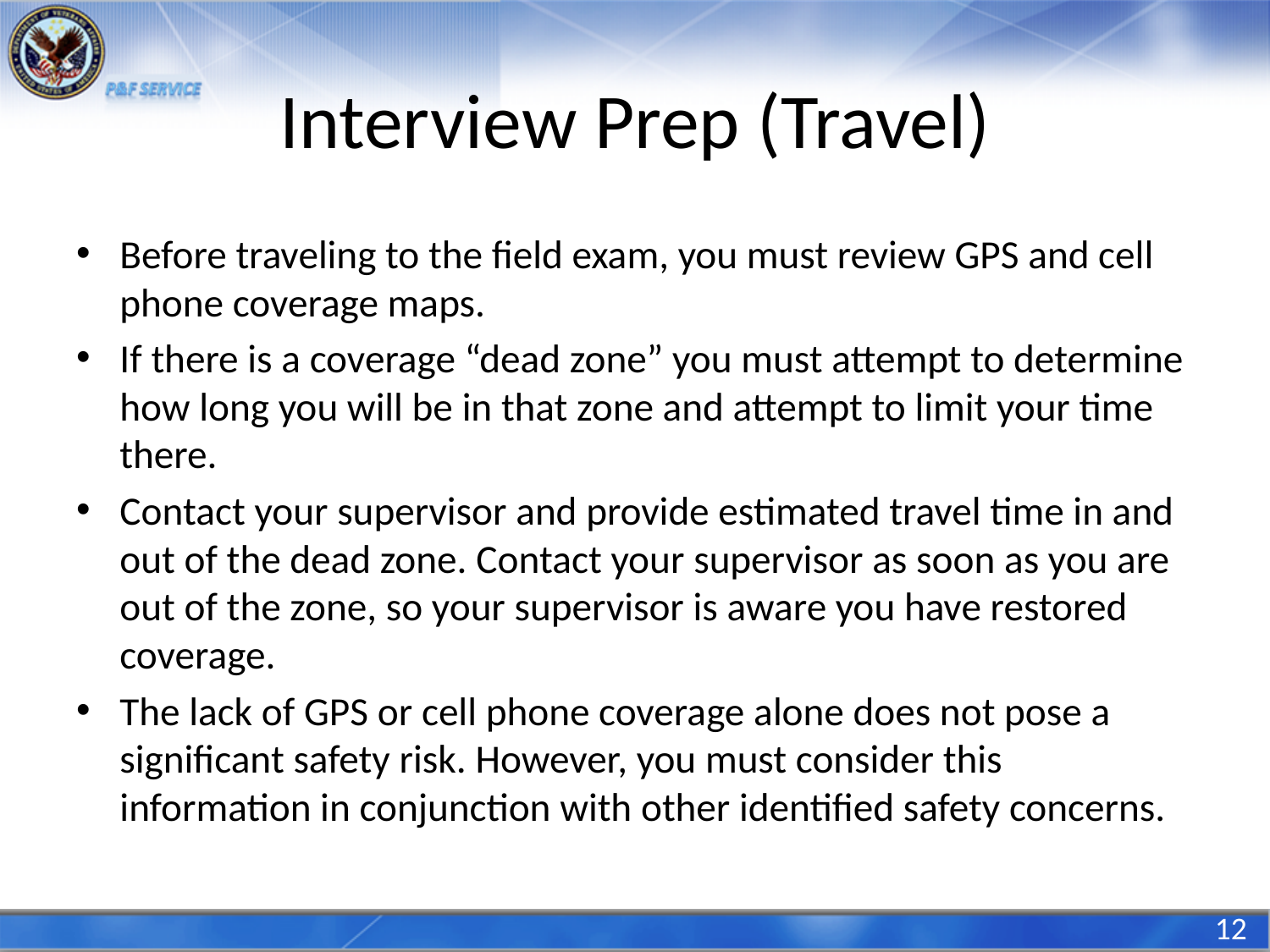

# Interview Prep (Travel)
Before traveling to the field exam, you must review GPS and cell phone coverage maps.
If there is a coverage “dead zone” you must attempt to determine how long you will be in that zone and attempt to limit your time there.
Contact your supervisor and provide estimated travel time in and out of the dead zone. Contact your supervisor as soon as you are out of the zone, so your supervisor is aware you have restored coverage.
The lack of GPS or cell phone coverage alone does not pose a significant safety risk. However, you must consider this information in conjunction with other identified safety concerns.

12